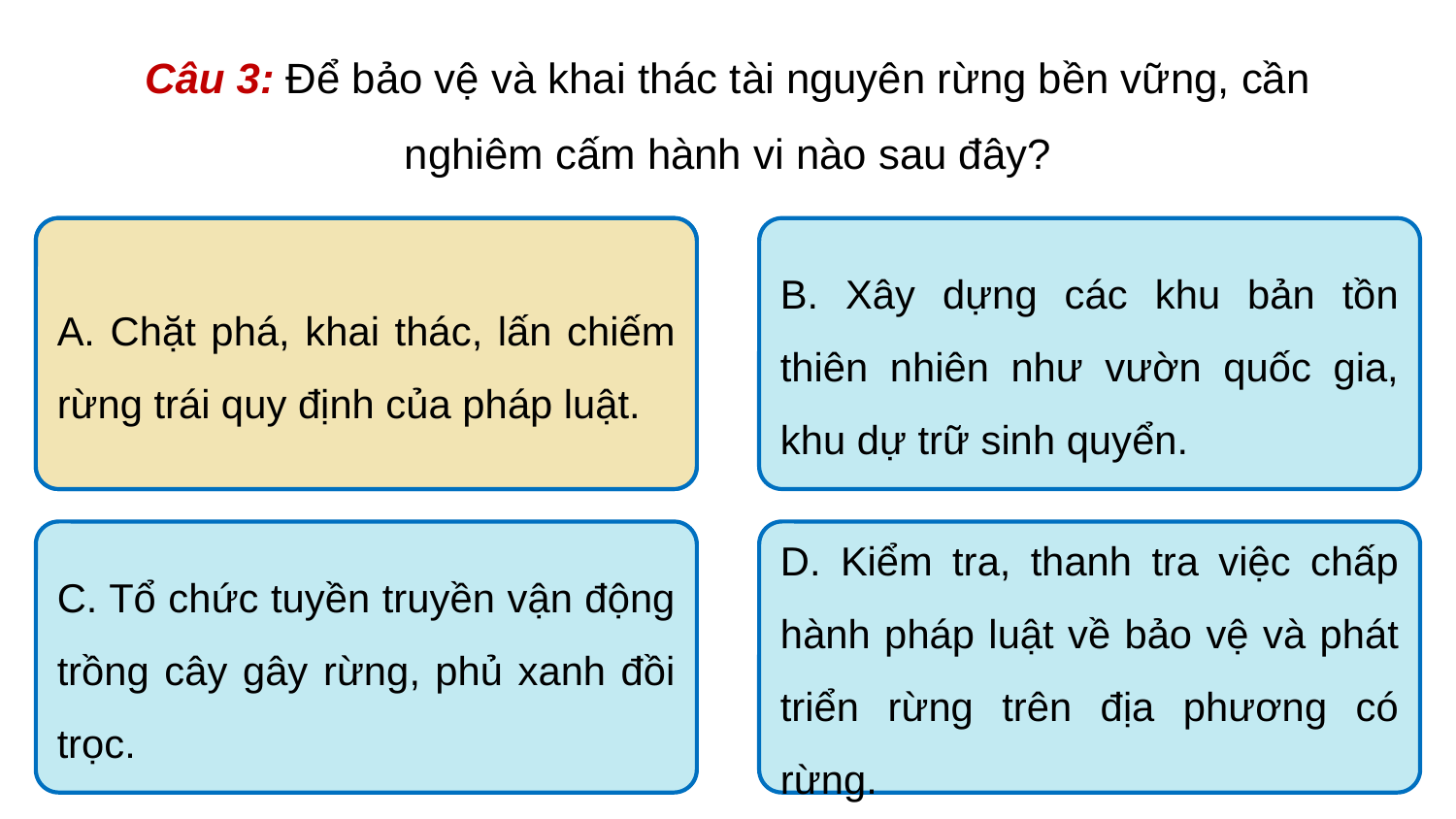

Câu 3: Để bảo vệ và khai thác tài nguyên rừng bền vững, cần nghiêm cấm hành vi nào sau đây?
A. Chặt phá, khai thác, lấn chiếm rừng trái quy định của pháp luật.
B. Xây dựng các khu bản tồn thiên nhiên như vườn quốc gia, khu dự trữ sinh quyển.
A. Chặt phá, khai thác, lấn chiếm rừng trái quy định của pháp luật.
D. Kiểm tra, thanh tra việc chấp hành pháp luật về bảo vệ và phát triển rừng trên địa phương có rừng.
C. Tổ chức tuyền truyền vận động trồng cây gây rừng, phủ xanh đồi trọc.